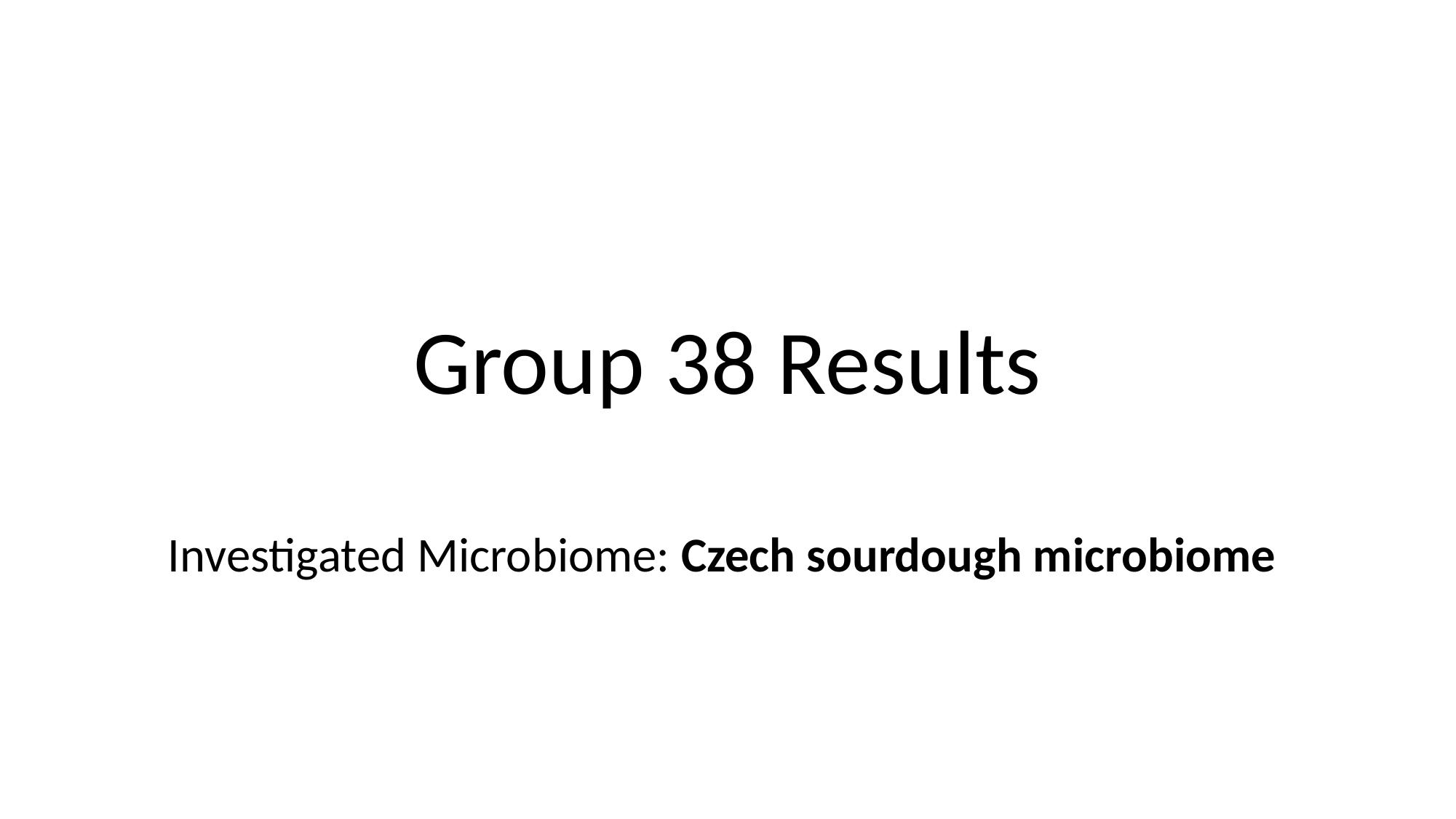

# Group 38 Results
Investigated Microbiome: Czech sourdough microbiome